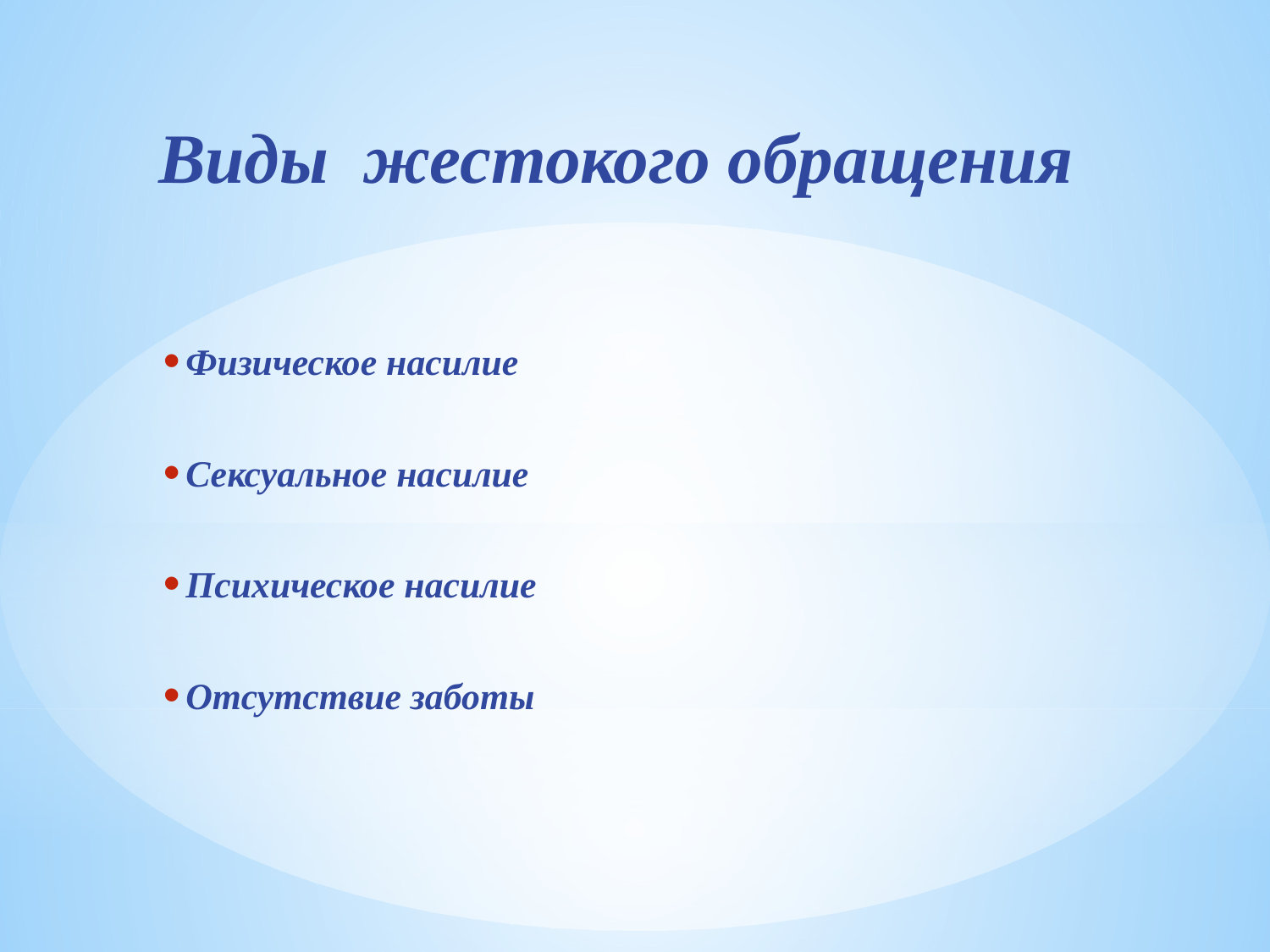

# Виды  жестокого обращения

Физическое насилие

Сексуальное насилие

Психическое насилие

Отсутствие заботы